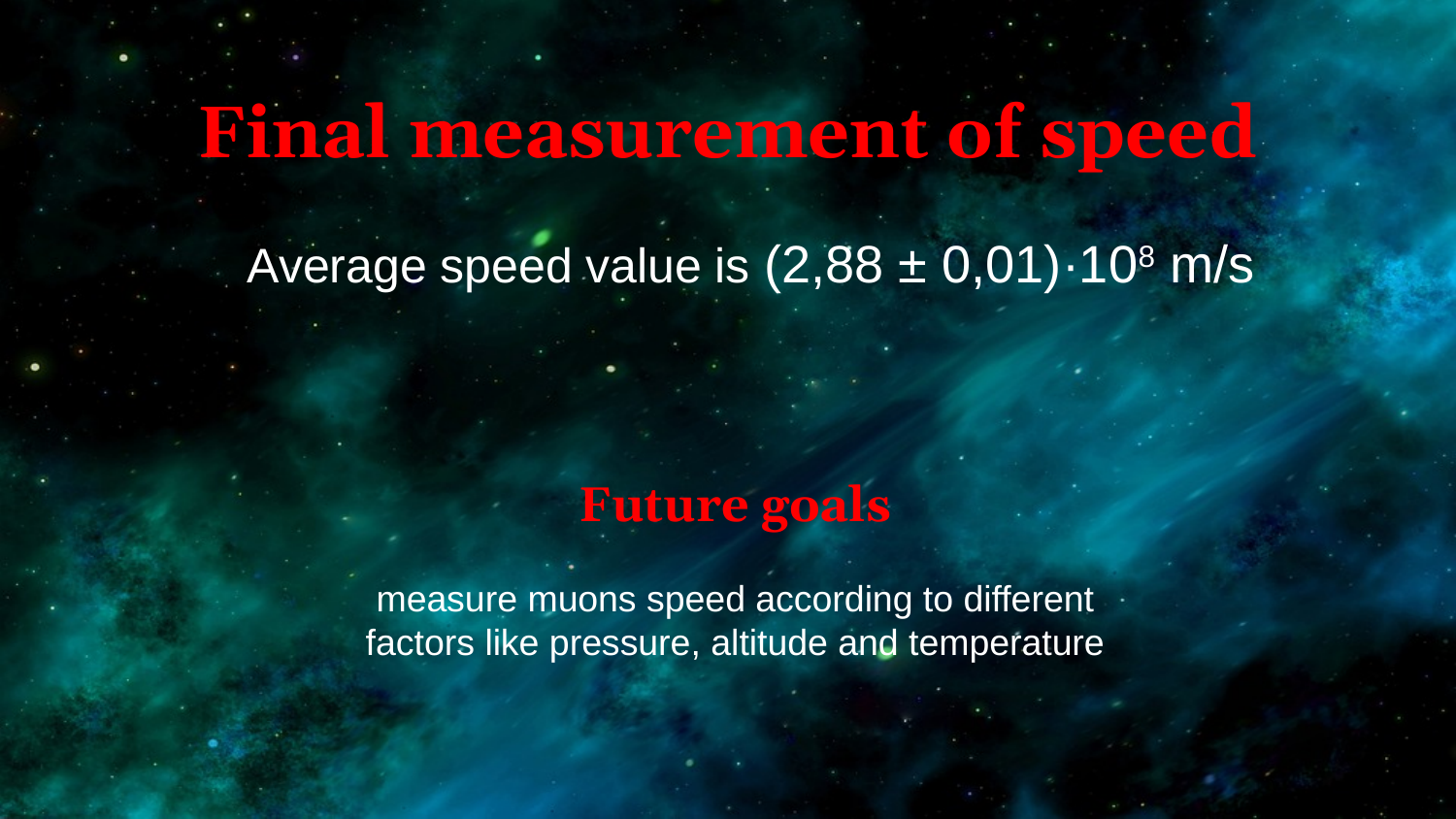

Final measurement of speed
Average speed value is (2,88 ± 0,01)·108 m/s
Future goals

measure muons speed according to different factors like pressure, altitude and temperature